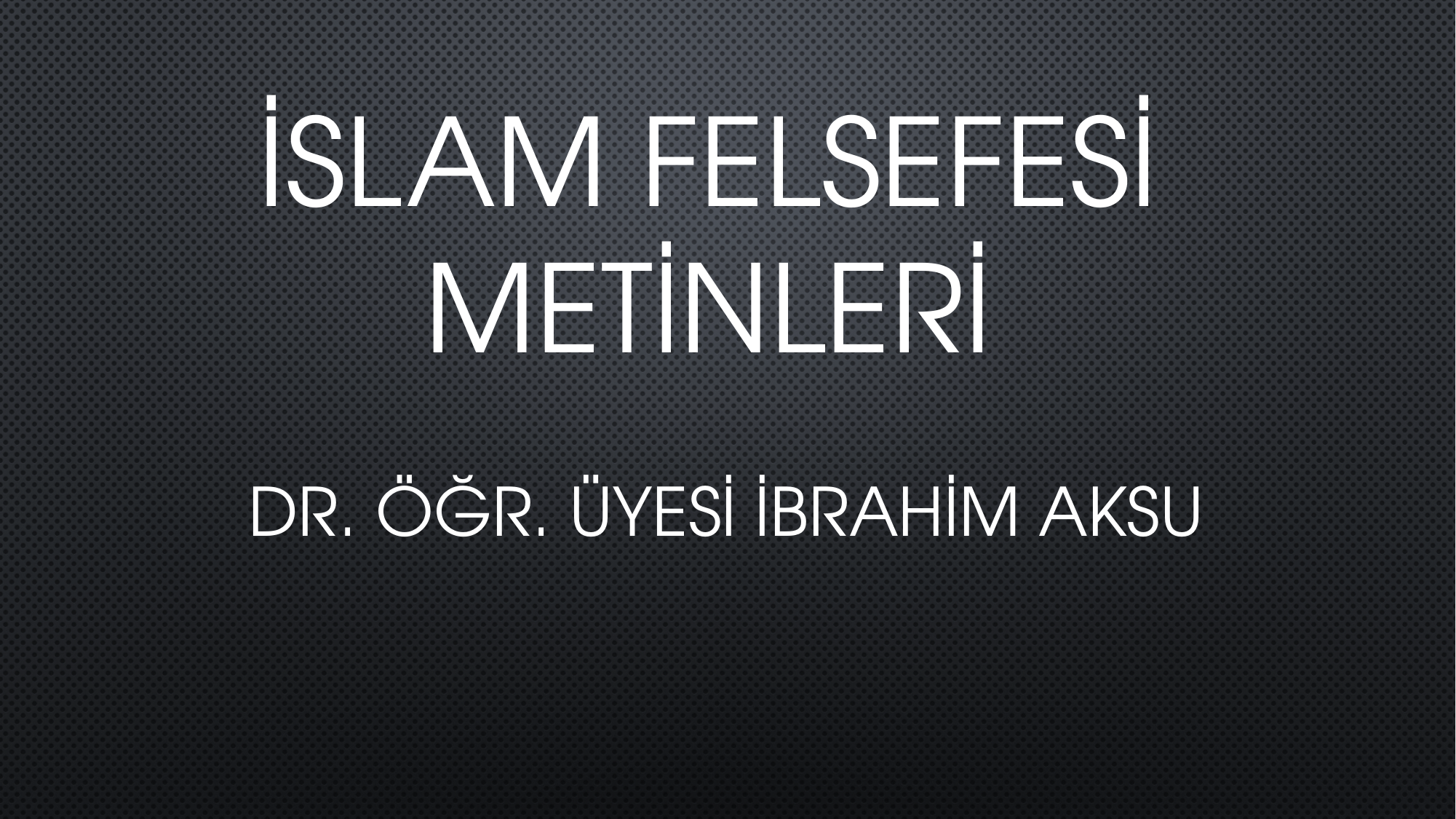

# İslam felsefesi METİNLERİ
DR. ÖĞR. ÜYESİ İBRAHİM AKSU